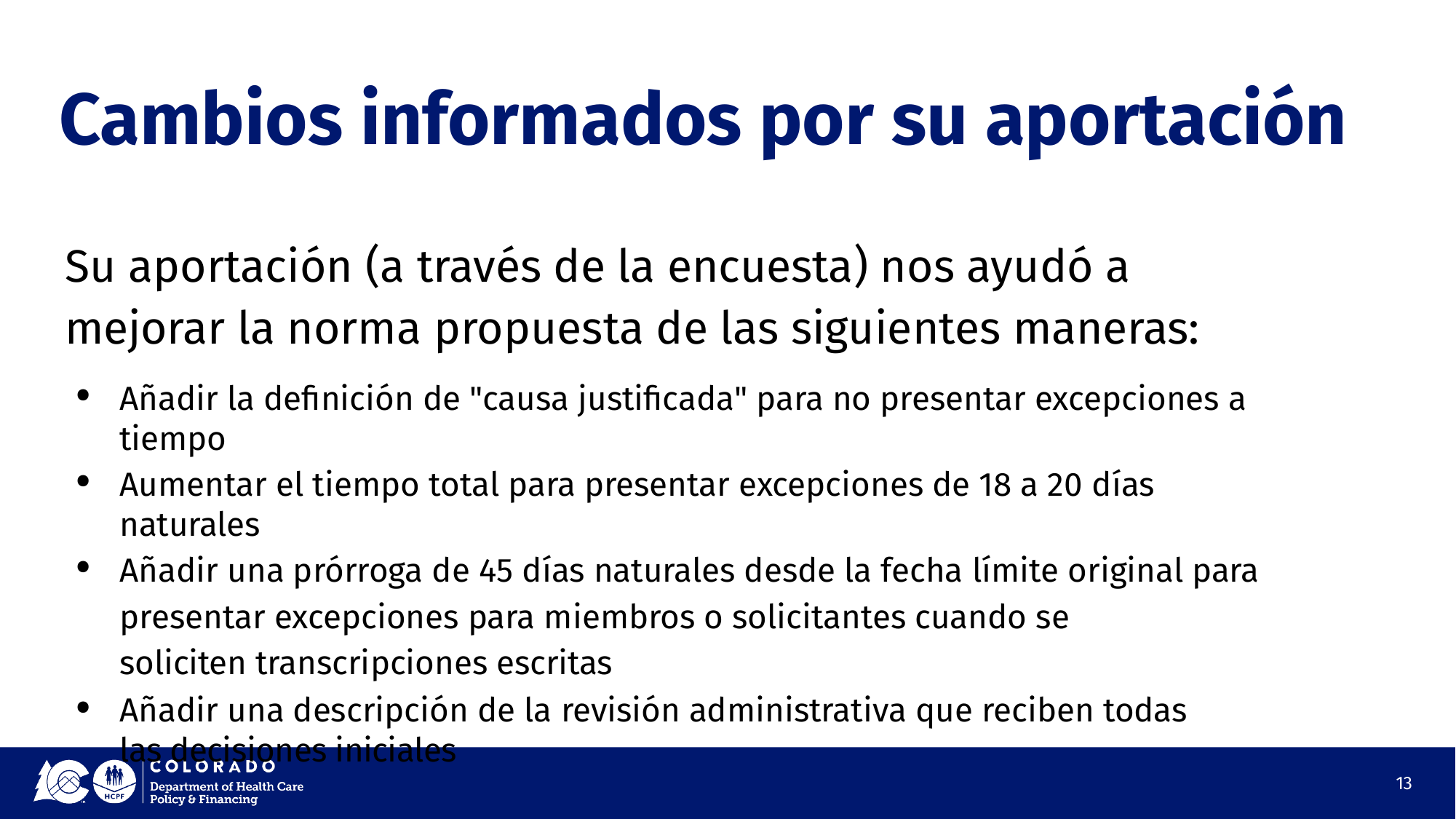

# Cambios informados por su aportación
Su aportación (a través de la encuesta) nos ayudó a mejorar la norma propuesta de las siguientes maneras:
Añadir la definición de "causa justificada" para no presentar excepciones a tiempo
Aumentar el tiempo total para presentar excepciones de 18 a 20 días naturales
Añadir una prórroga de 45 días naturales desde la fecha límite original para
presentar excepciones para miembros o solicitantes cuando se soliciten transcripciones escritas
Añadir una descripción de la revisión administrativa que reciben todas las decisiones iniciales
13